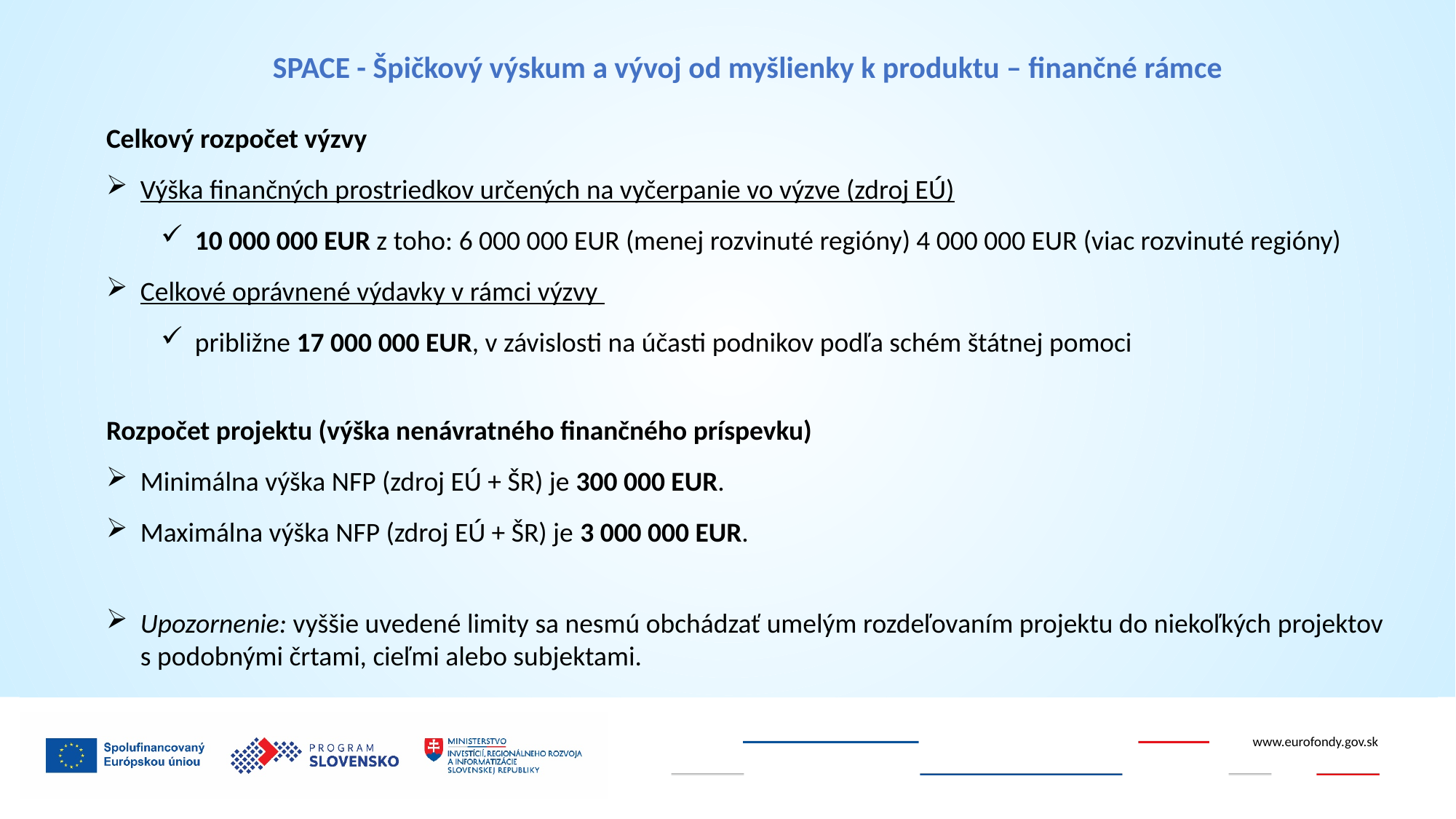

SPACE - Špičkový výskum a vývoj od myšlienky k produktu – finančné rámce

Celkový rozpočet výzvy
Výška finančných prostriedkov určených na vyčerpanie vo výzve (zdroj EÚ)
10 000 000 EUR z toho: 6 000 000 EUR (menej rozvinuté regióny) 4 000 000 EUR (viac rozvinuté regióny)
Celkové oprávnené výdavky v rámci výzvy
približne 17 000 000 EUR, v závislosti na účasti podnikov podľa schém štátnej pomoci

Rozpočet projektu (výška nenávratného finančného príspevku)
Minimálna výška NFP (zdroj EÚ + ŠR) je 300 000 EUR.
Maximálna výška NFP (zdroj EÚ + ŠR) je 3 000 000 EUR.

Upozornenie: vyššie uvedené limity sa nesmú obchádzať umelým rozdeľovaním projektu do niekoľkých projektov s podobnými črtami, cieľmi alebo subjektami.